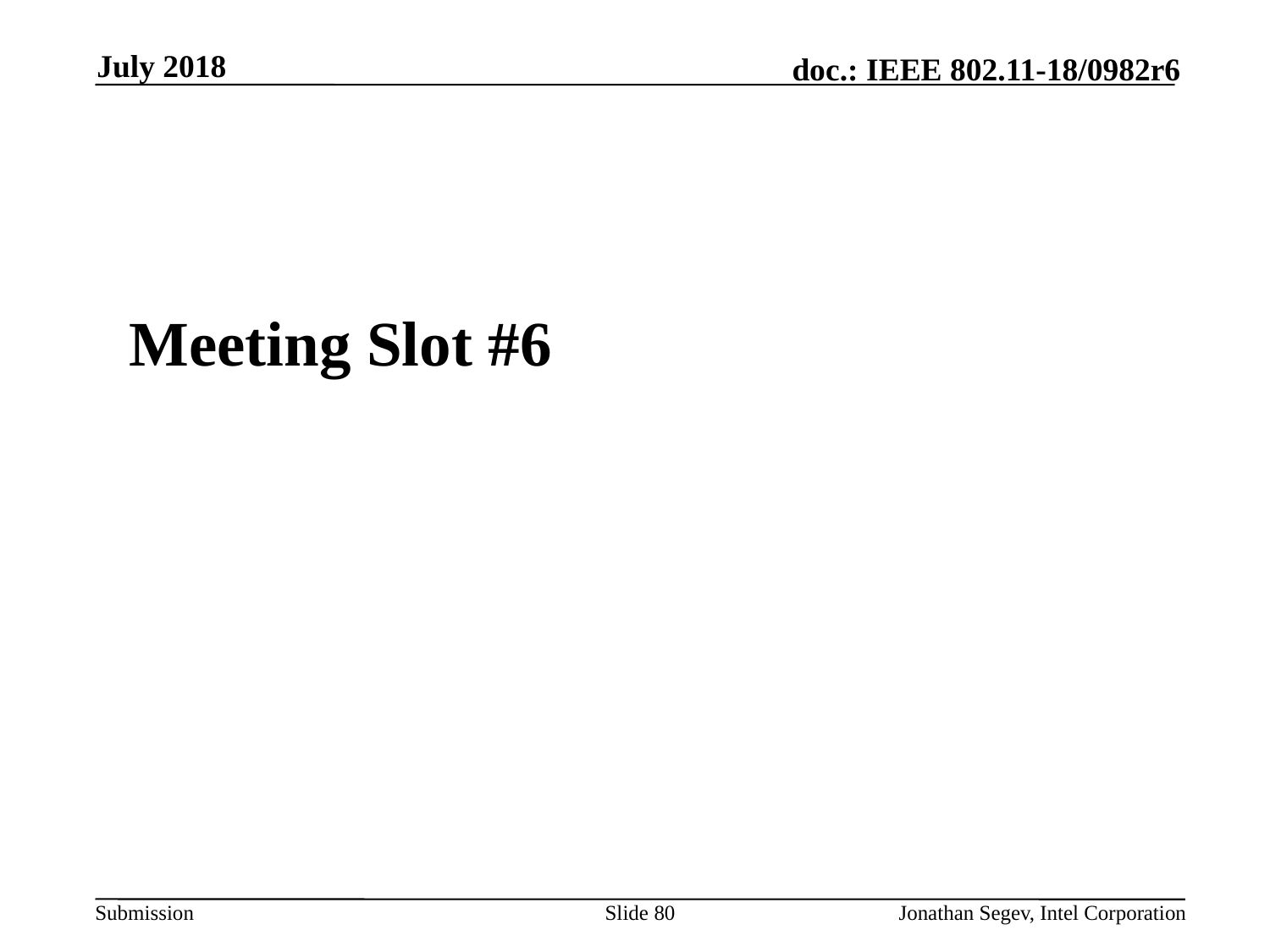

July 2018
#
Meeting Slot #6

Slide 80
Jonathan Segev, Intel Corporation